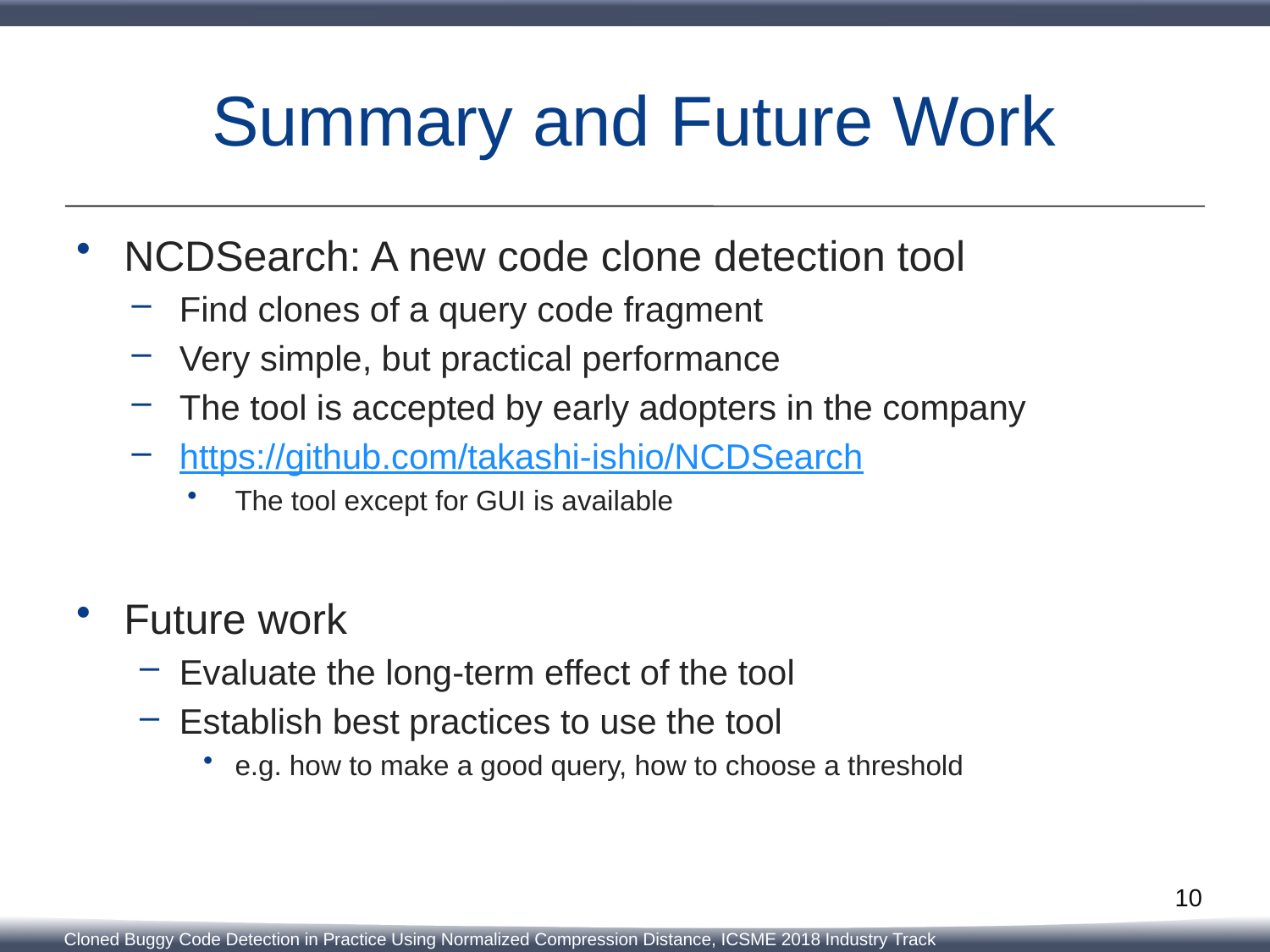

# Summary and Future Work
NCDSearch: A new code clone detection tool
Find clones of a query code fragment
Very simple, but practical performance
The tool is accepted by early adopters in the company
https://github.com/takashi-ishio/NCDSearch
The tool except for GUI is available

Future work
Evaluate the long-term effect of the tool
Establish best practices to use the tool
e.g. how to make a good query, how to choose a threshold
10